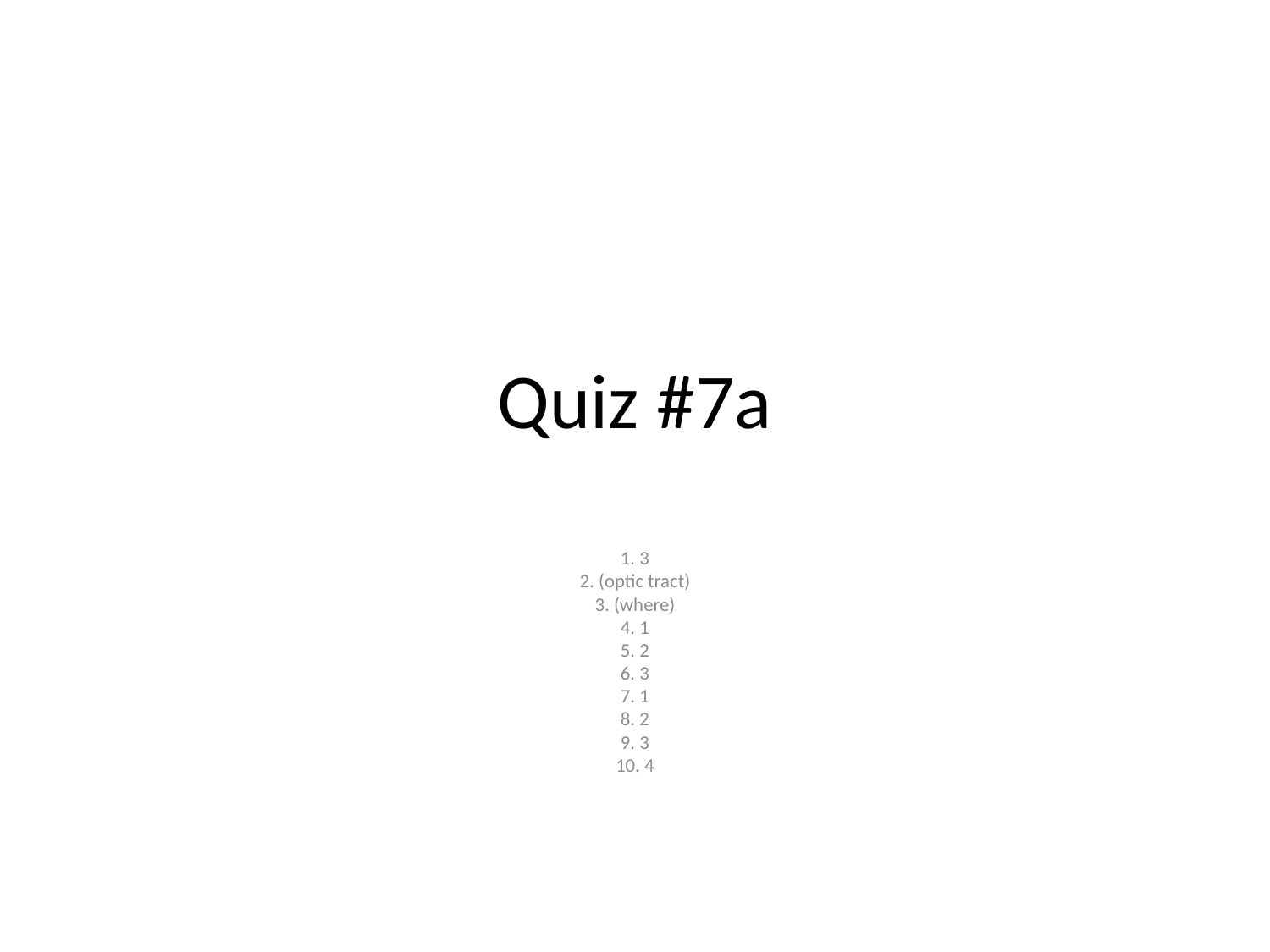

# Quiz #7a
1. 3
2. (optic tract)
3. (where)
4. 1
5. 2
6. 3
7. 1
8. 2
9. 3
10. 4